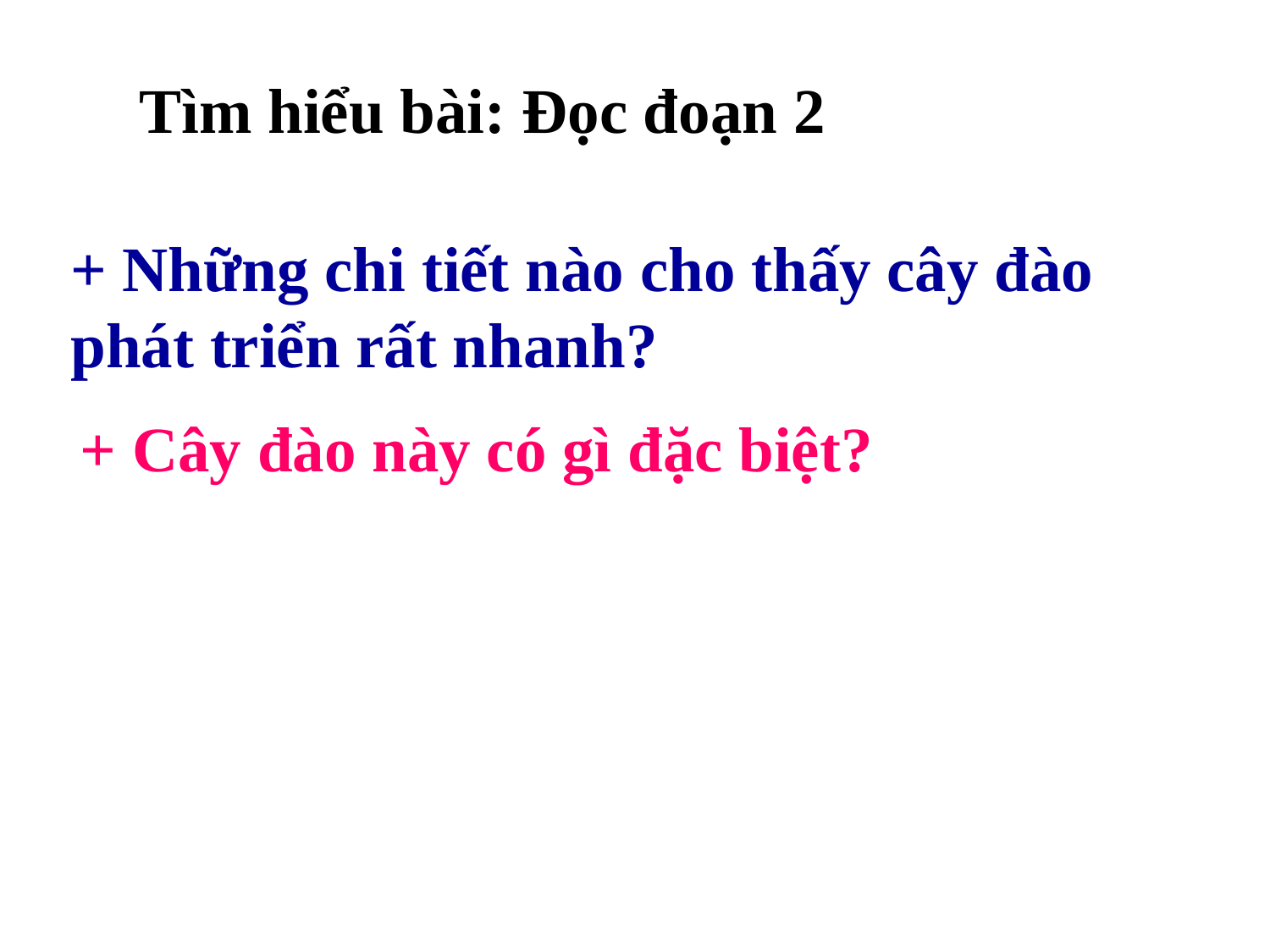

Tìm hiểu bài: Đọc đoạn 2

+ Những chi tiết nào cho thấy cây đào
phát triển rất nhanh?
+ Cây đào này có gì đặc biệt?